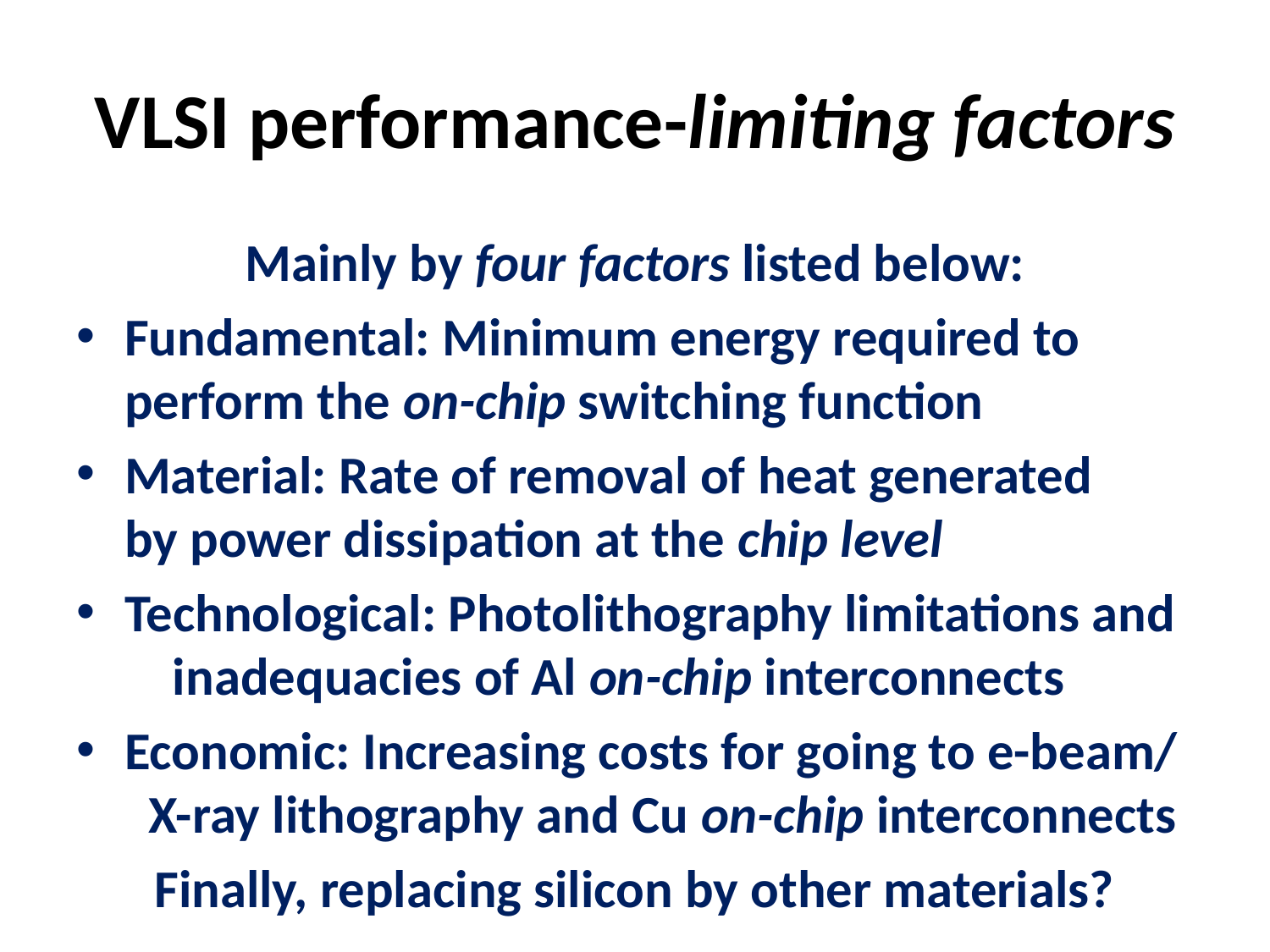

# VLSI performance-limiting factors
Mainly by four factors listed below:
Fundamental: Minimum energy required to perform the on-chip switching function
Material: Rate of removal of heat generated     by power dissipation at the chip level
Technological: Photolithography limitations and      inadequacies of Al on-chip interconnects
Economic: Increasing costs for going to e-beam/    X-ray lithography and Cu on-chip interconnects
Finally, replacing silicon by other materials?